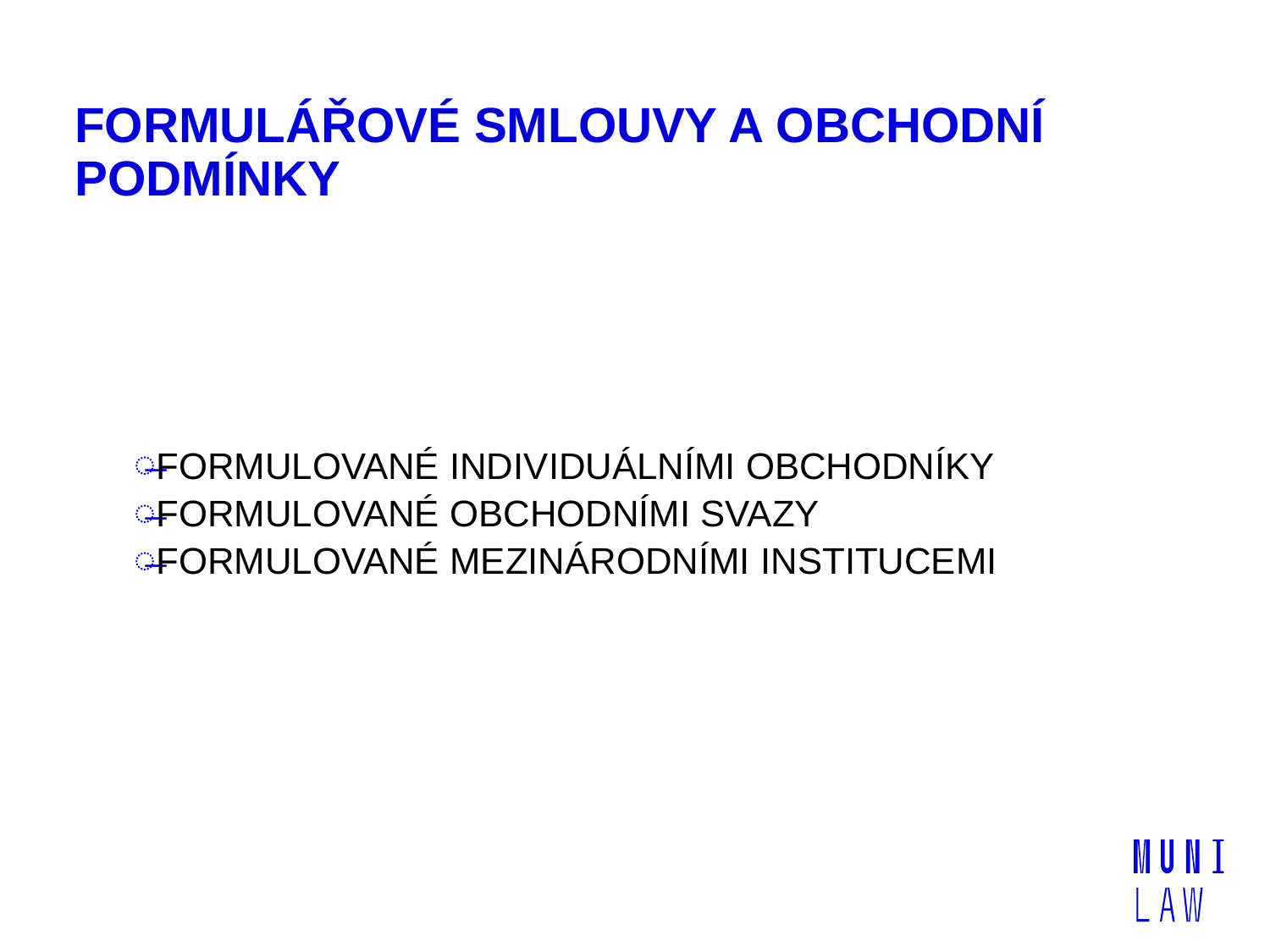

# FORMULÁŘOVÉ SMLOUVY A OBCHODNÍ PODMÍNKY

FORMULOVANÉ INDIVIDUÁLNÍMI OBCHODNÍKY
FORMULOVANÉ OBCHODNÍMI SVAZY
FORMULOVANÉ MEZINÁRODNÍMI INSTITUCEMI